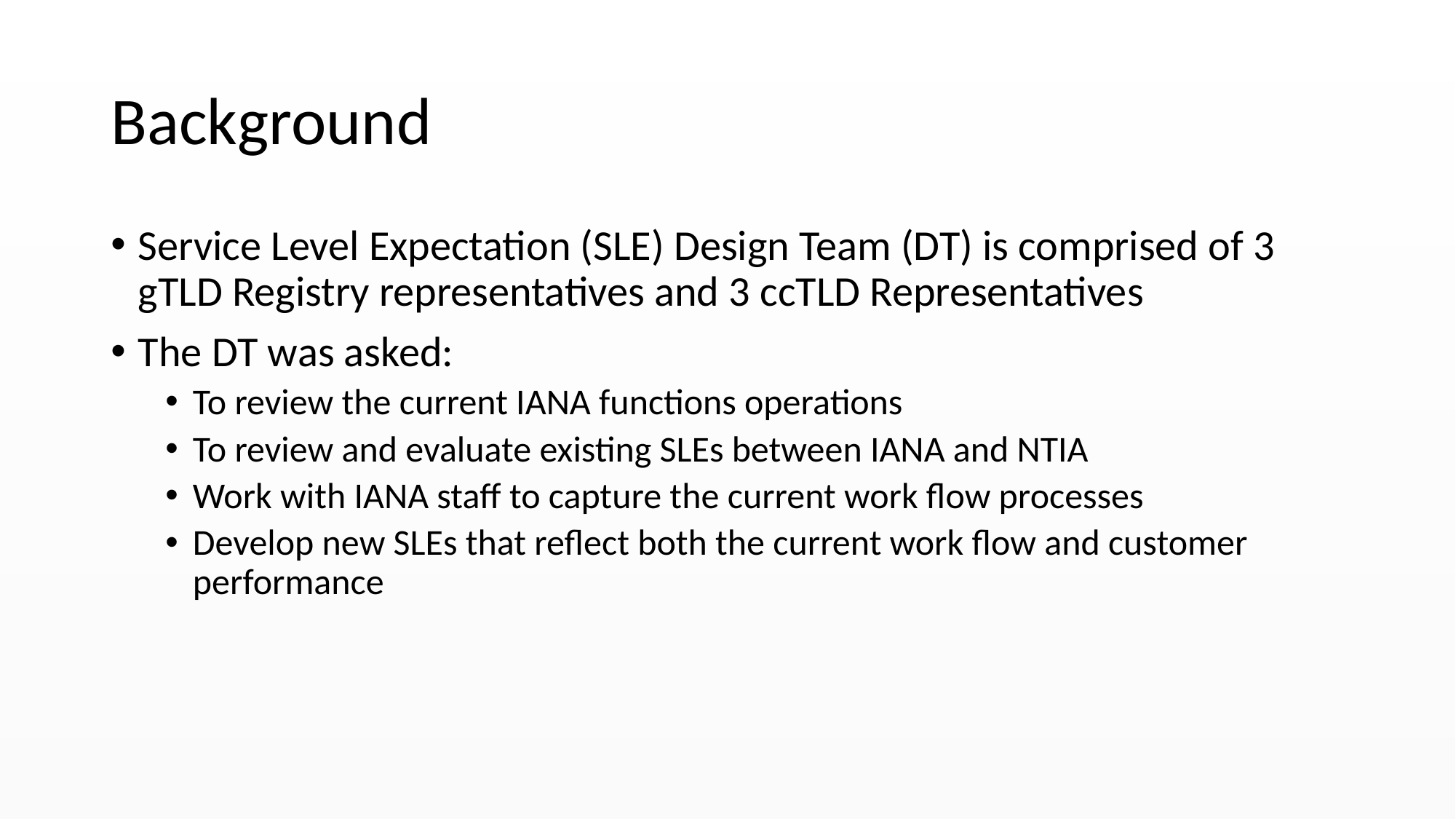

# Background
Service Level Expectation (SLE) Design Team (DT) is comprised of 3 gTLD Registry representatives and 3 ccTLD Representatives
The DT was asked:
To review the current IANA functions operations
To review and evaluate existing SLEs between IANA and NTIA
Work with IANA staff to capture the current work flow processes
Develop new SLEs that reflect both the current work flow and customer performance